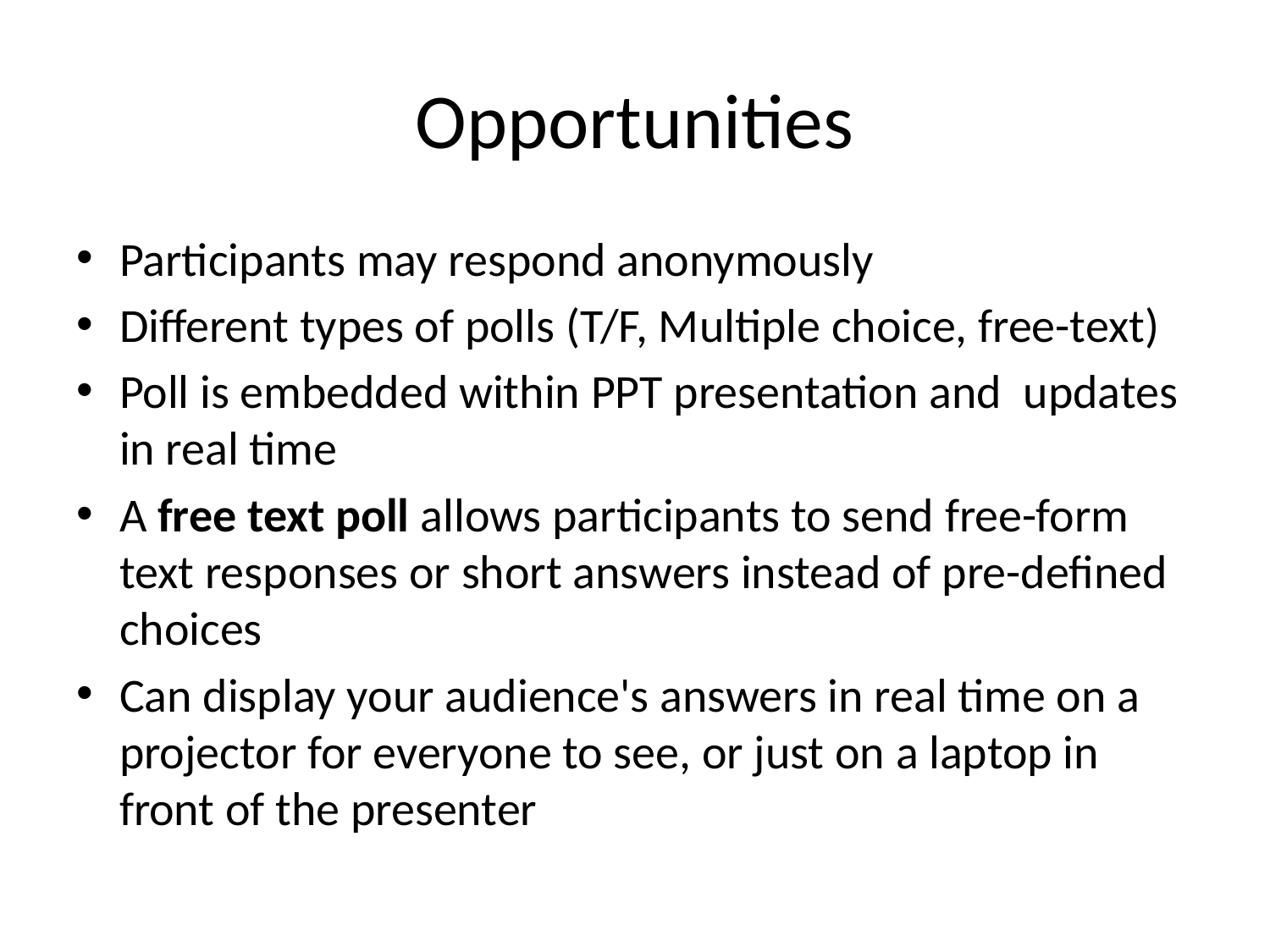

# Opportunities
Participants may respond anonymously
Different types of polls (T/F, Multiple choice, free-text)
Poll is embedded within PPT presentation and  updates in real time
A free text poll allows participants to send free-form text responses or short answers instead of pre-defined choices
Can display your audience's answers in real time on a projector for everyone to see, or just on a laptop in front of the presenter